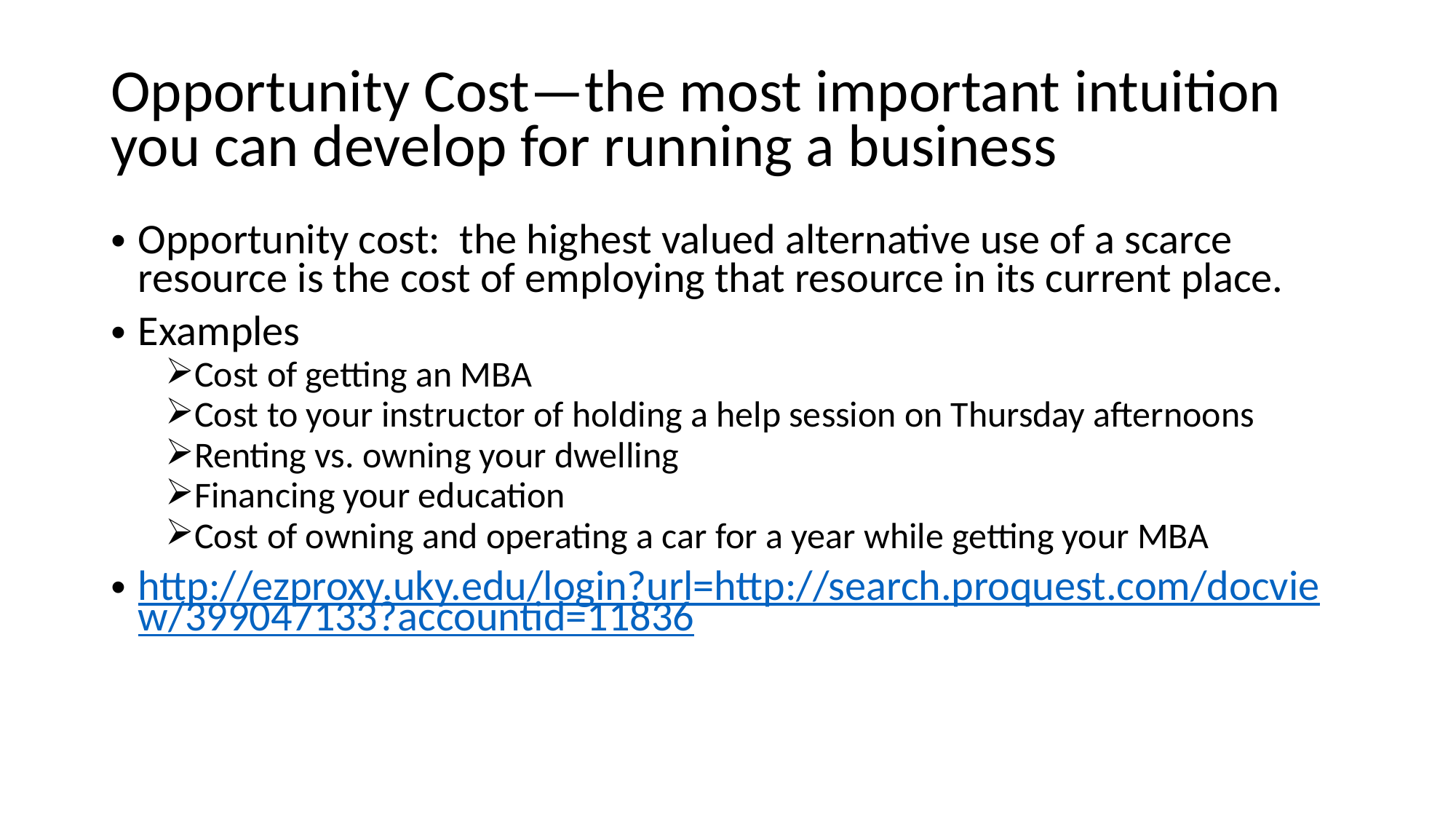

# Opportunity Cost—the most important intuition you can develop for running a business
Opportunity cost:  the highest valued alternative use of a scarce resource is the cost of employing that resource in its current place.
Examples
Cost of getting an MBA
Cost to your instructor of holding a help session on Thursday afternoons
Renting vs. owning your dwelling
Financing your education
Cost of owning and operating a car for a year while getting your MBA
http://ezproxy.uky.edu/login?url=http://search.proquest.com/docview/399047133?accountid=11836